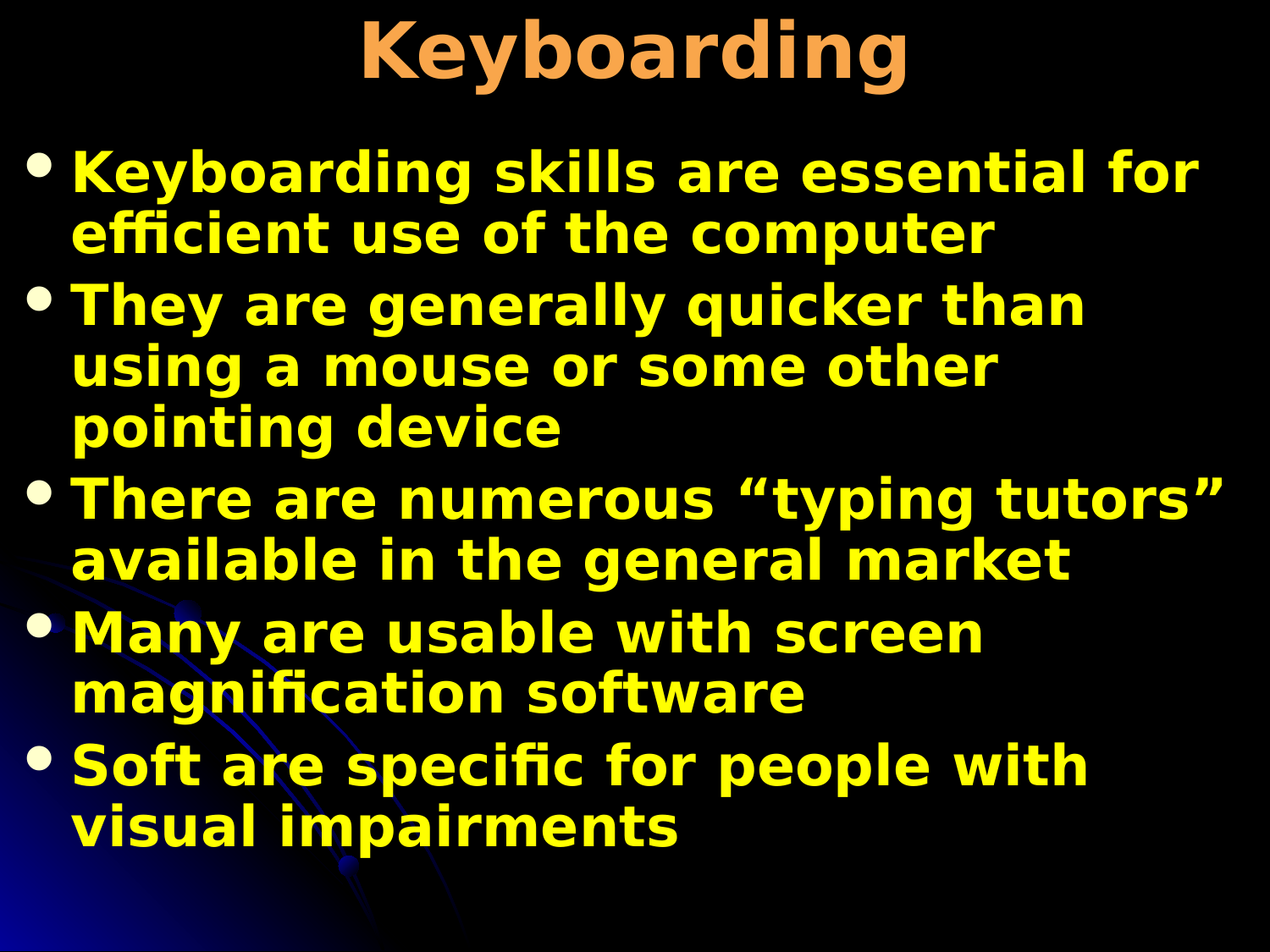

# Keyboarding
Keyboarding skills are essential for efficient use of the computer
They are generally quicker than using a mouse or some other pointing device
There are numerous “typing tutors” available in the general market
Many are usable with screen magnification software
Soft are specific for people with visual impairments